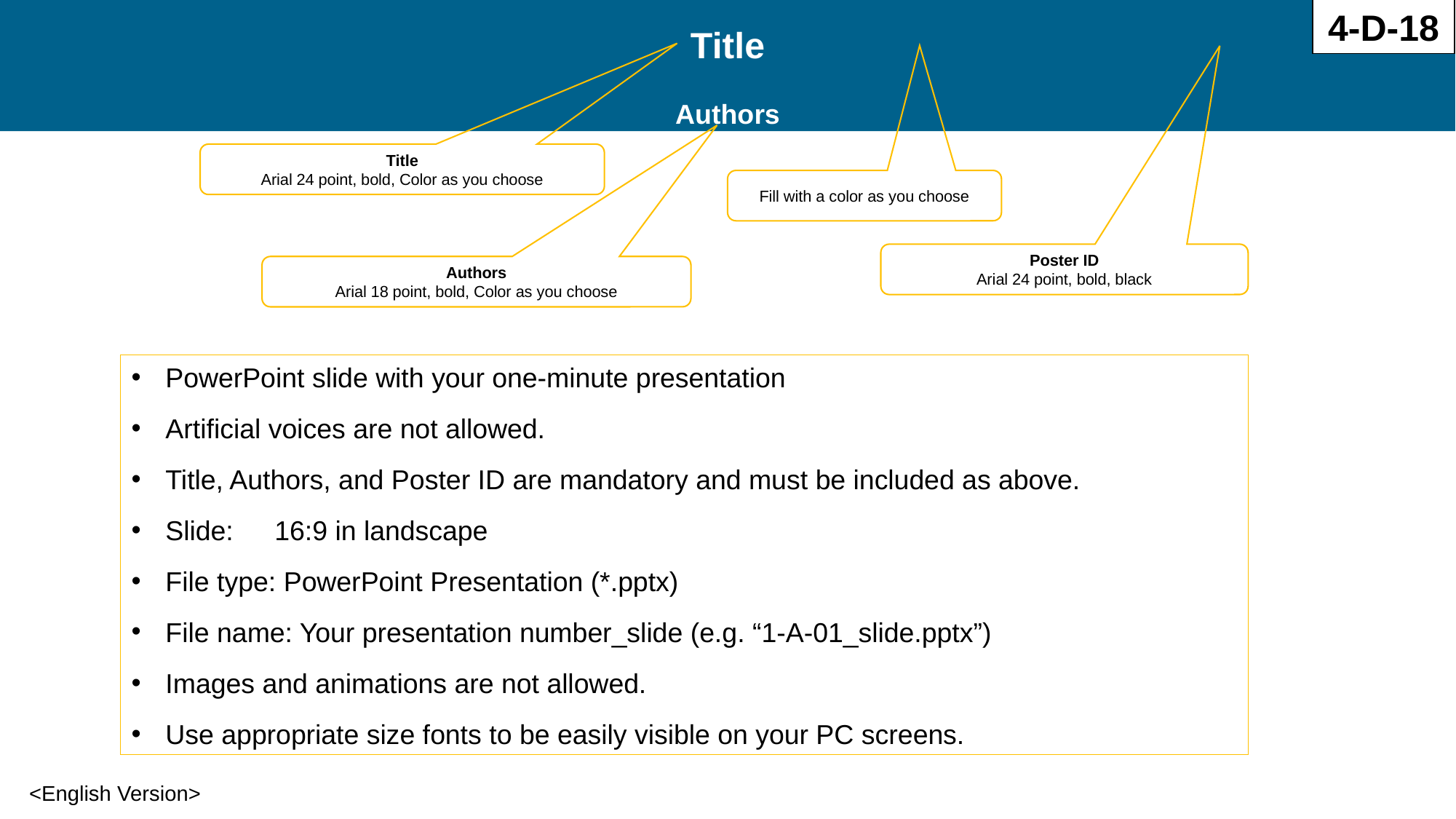

Title
Authors
4-D-18
Title
Arial 24 point, bold, Color as you choose
Fill with a color as you choose
Poster ID
Arial 24 point, bold, black
Authors
Arial 18 point, bold, Color as you choose
PowerPoint slide with your one-minute presentation
Artificial voices are not allowed.
Title, Authors, and Poster ID are mandatory and must be included as above.
Slide:	16:9 in landscape
File type: PowerPoint Presentation (*.pptx)
File name: Your presentation number_slide (e.g. “1-A-01_slide.pptx”)
Images and animations are not allowed.
Use appropriate size fonts to be easily visible on your PC screens.
<English Version>